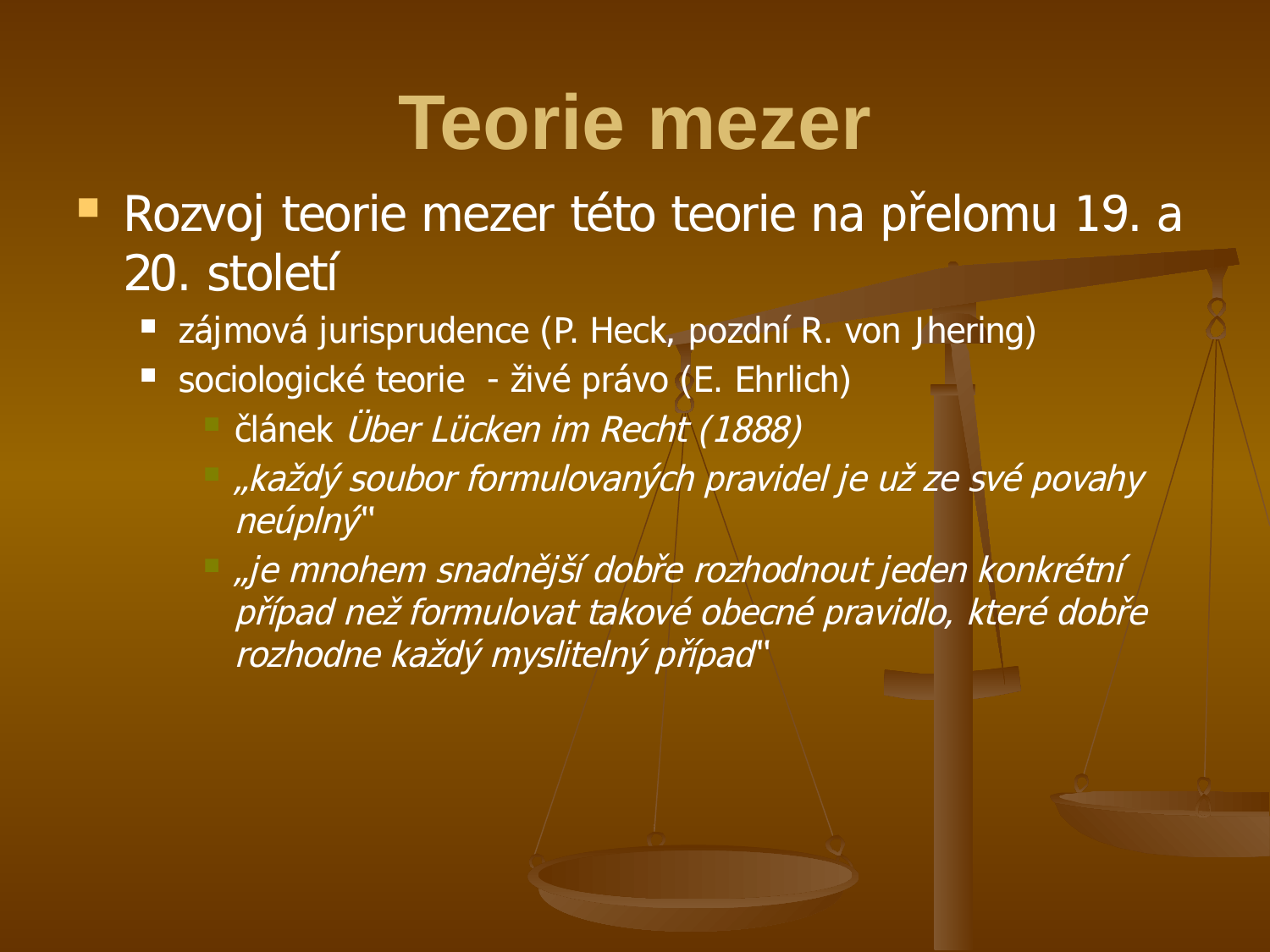

# Teorie mezer
Rozvoj teorie mezer této teorie na přelomu 19. a 20. století
zájmová jurisprudence (P. Heck, pozdní R. von Jhering)
sociologické teorie  - živé právo (E. Ehrlich)
článek Über Lücken im Recht (1888)
„každý soubor formulovaných pravidel je už ze své povahy neúplný“
„je mnohem snadnější dobře rozhodnout jeden konkrétní případ než formulovat takové obecné pravidlo, které dobře rozhodne každý myslitelný případ“